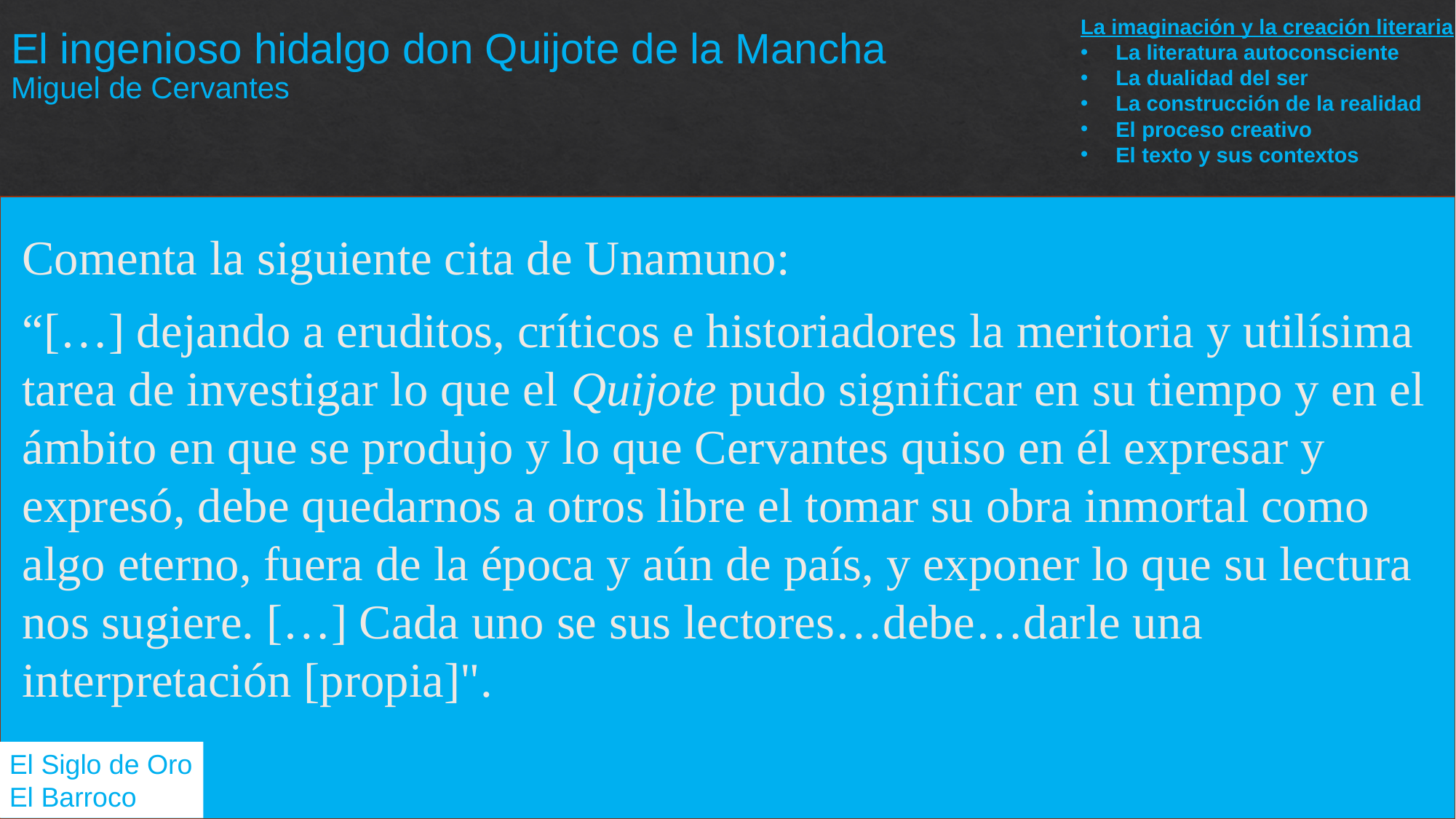

La imaginación y la creación literaria
La literatura autoconsciente
La dualidad del ser
La construcción de la realidad
El proceso creativo
El texto y sus contextos
El ingenioso hidalgo don Quijote de la Mancha
Miguel de Cervantes

Comenta la siguiente cita de Unamuno:
“[…] dejando a eruditos, críticos e historiadores la meritoria y utilísima tarea de investigar lo que el Quijote pudo significar en su tiempo y en el ámbito en que se produjo y lo que Cervantes quiso en él expresar y expresó, debe quedarnos a otros libre el tomar su obra inmortal como algo eterno, fuera de la época y aún de país, y exponer lo que su lectura nos sugiere. […] Cada uno se sus lectores…debe…darle una interpretación [propia]".
El Siglo de Oro
El Barroco